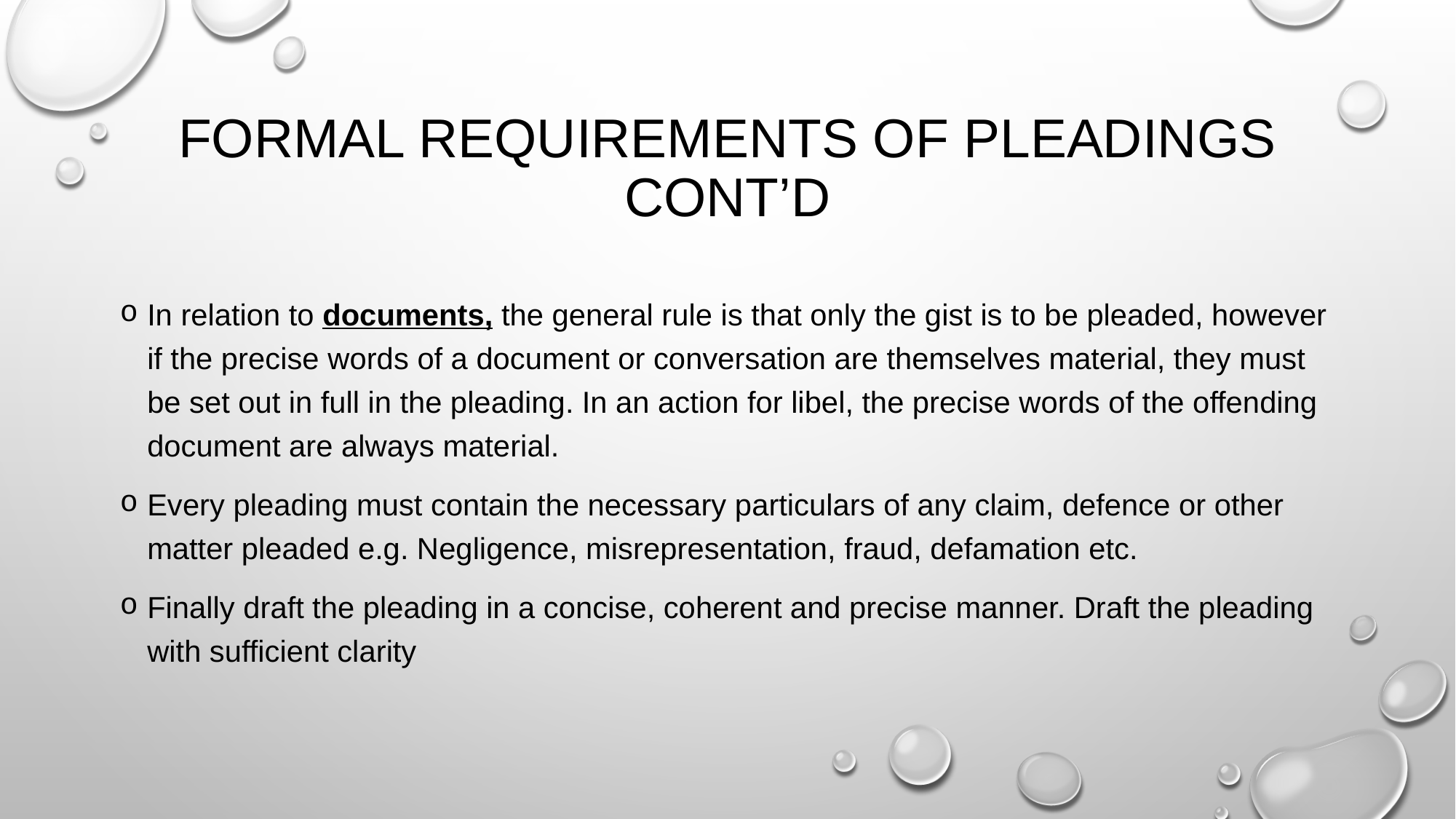

# FORMAL REQUIREMENTS OF PLEADINGS CONT’D
In relation to documents, the general rule is that only the gist is to be pleaded, however if the precise words of a document or conversation are themselves material, they must be set out in full in the pleading. In an action for libel, the precise words of the offending document are always material.
Every pleading must contain the necessary particulars of any claim, defence or other matter pleaded e.g. Negligence, misrepresentation, fraud, defamation etc.
Finally draft the pleading in a concise, coherent and precise manner. Draft the pleading with sufficient clarity